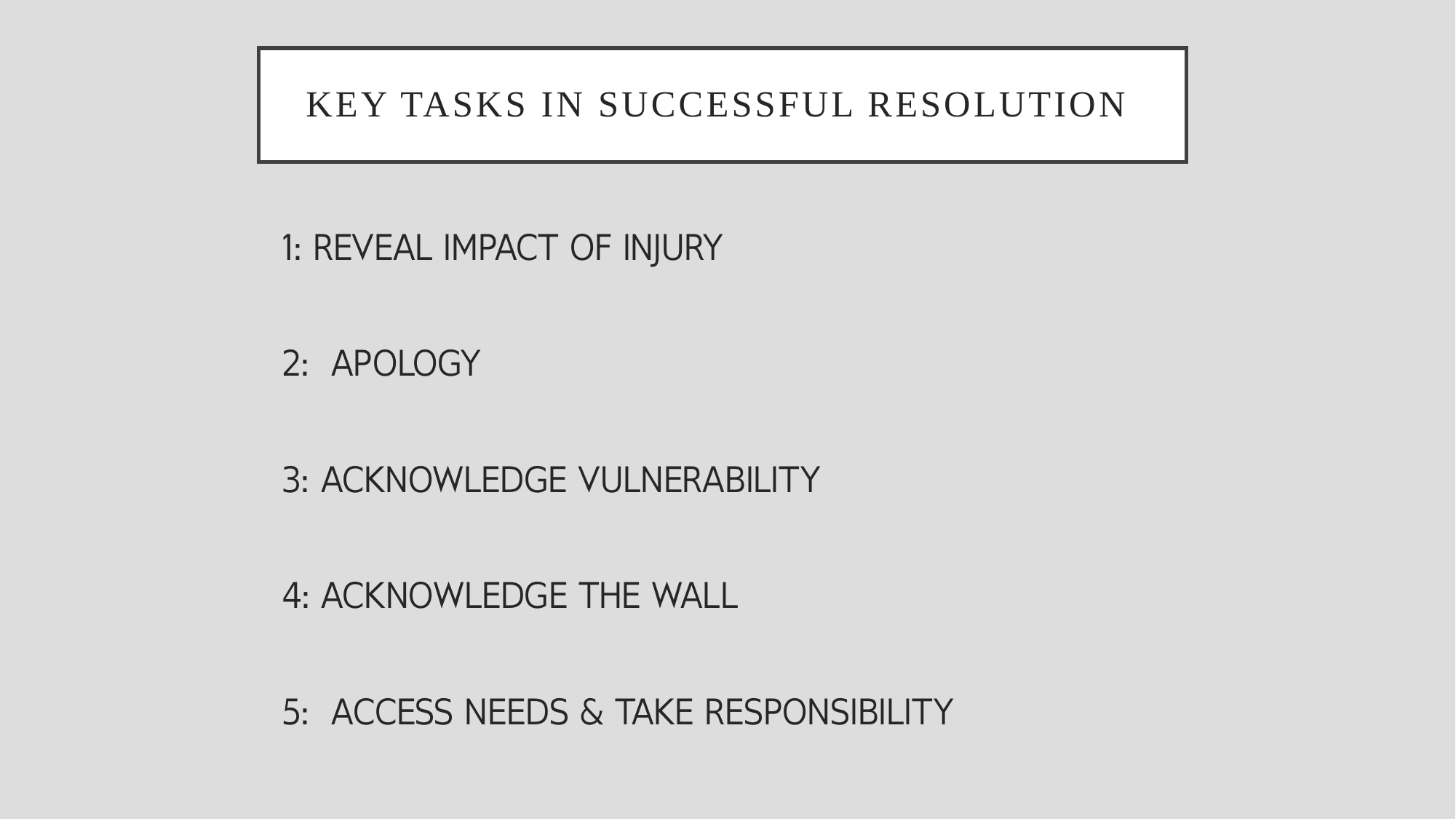

# Key Tasks in successful resolution
1: REVEAL IMPACT OF INJURY

2:  APOLOGY

3: ACKNOWLEDGE VULNERABILITY

4: ACKNOWLEDGE THE WALL

5:  ACCESS NEEDS & TAKE RESPONSIBILITY